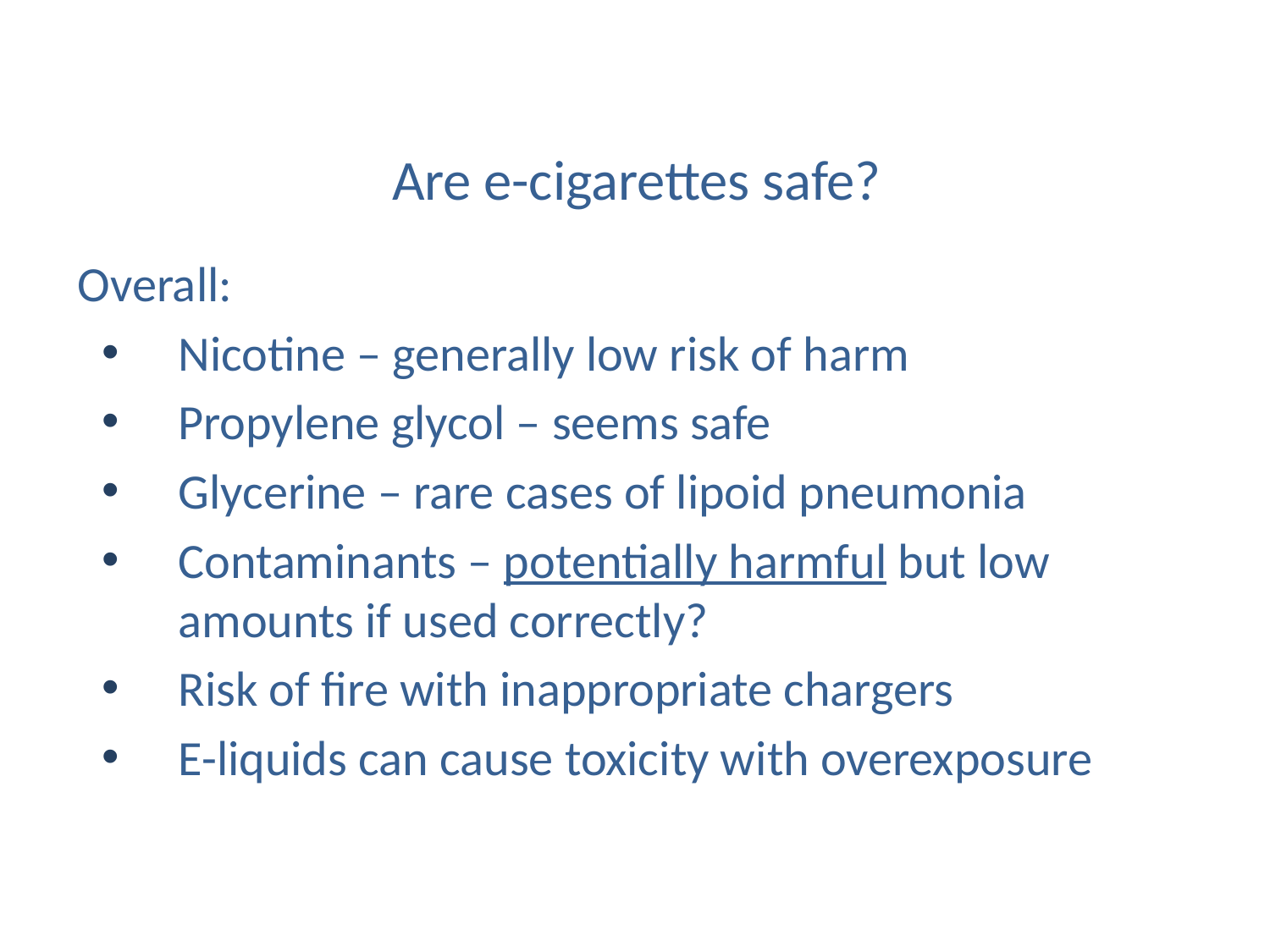

# Are e-cigarettes safe?
Overall:
Nicotine – generally low risk of harm
Propylene glycol – seems safe
Glycerine – rare cases of lipoid pneumonia
Contaminants – potentially harmful but low amounts if used correctly?
Risk of fire with inappropriate chargers
E-liquids can cause toxicity with overexposure